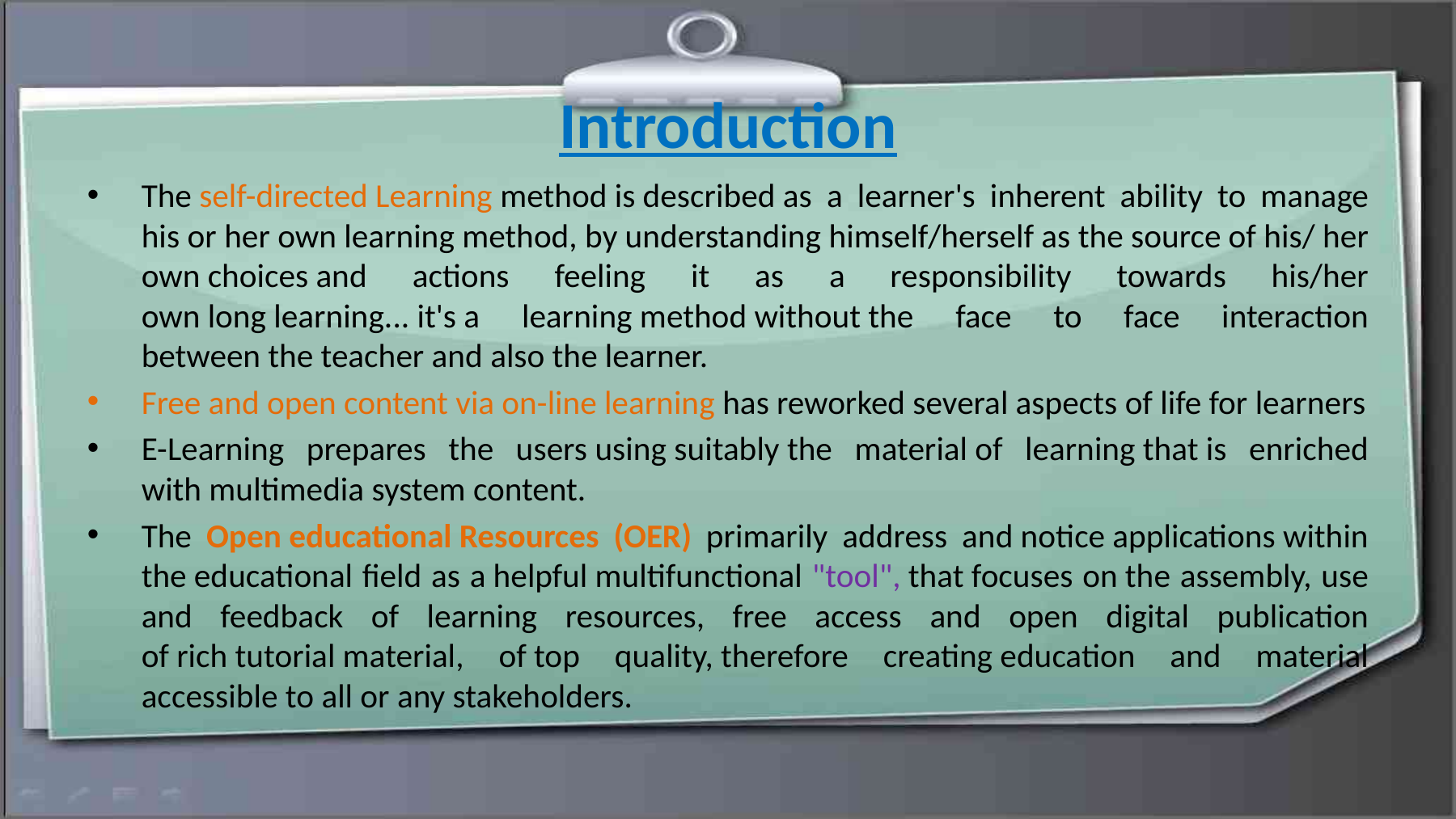

# Introduction
The self-directed Learning method is described as a learner's inherent ability to manage his or her own learning method, by understanding himself/herself as the source of his/ her own choices and actions feeling it as a responsibility towards his/her own long learning... it's a learning method without the face to face interaction between the teacher and also the learner.
Free and open content via on-line learning has reworked several aspects of life for learners
E-Learning prepares the users using suitably the material of learning that is enriched with multimedia system content.
The Open educational Resources (OER) primarily address and notice applications within the educational field as a helpful multifunctional "tool", that focuses on the assembly, use and feedback of learning resources, free access and open digital publication of rich tutorial material, of top quality, therefore creating education and material accessible to all or any stakeholders.